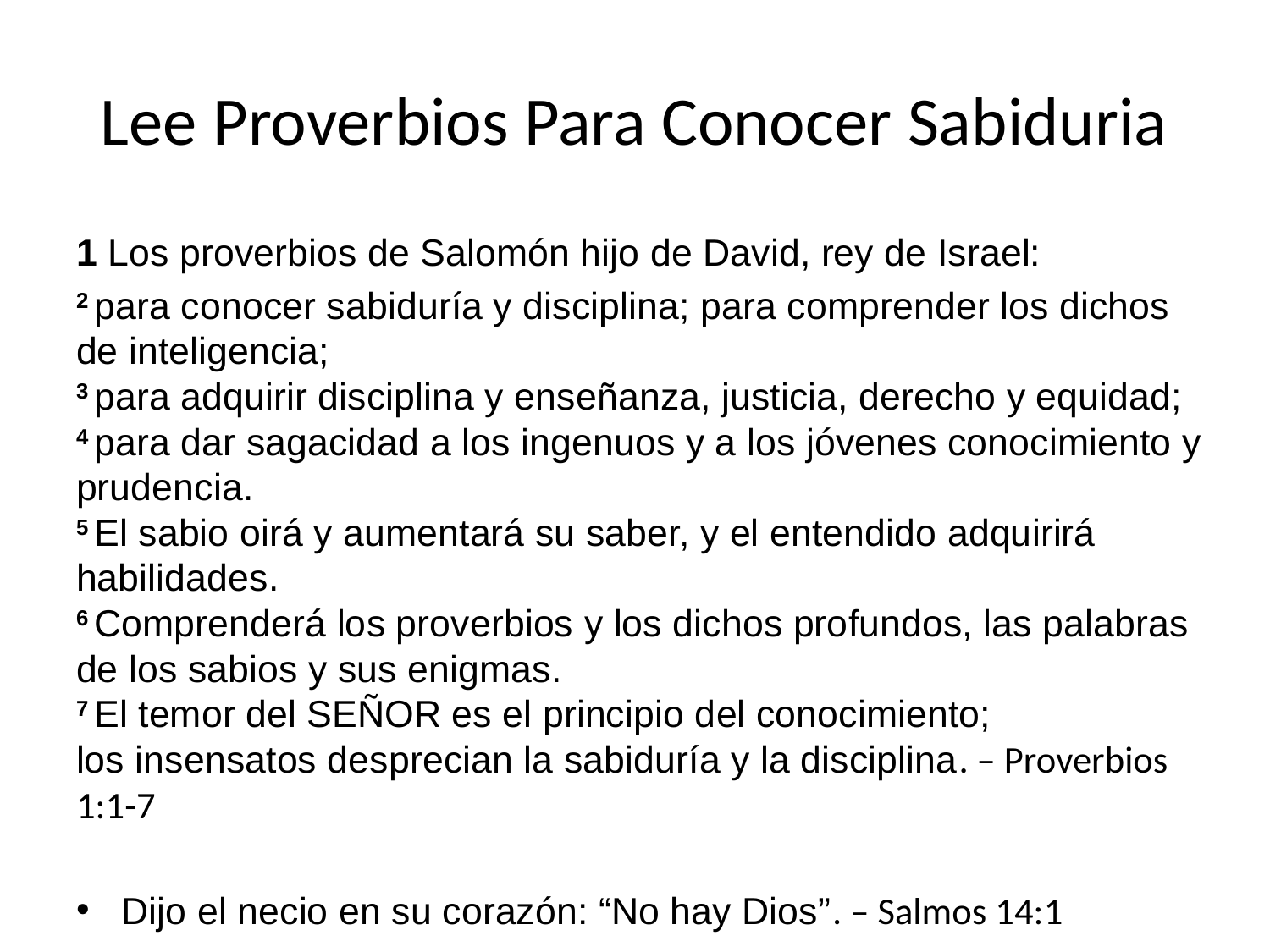

# Lee Proverbios Para Conocer Sabiduria
1 Los proverbios de Salomón hijo de David, rey de Israel:
2 para conocer sabiduría y disciplina; para comprender los dichos
de inteligencia;
3 para adquirir disciplina y enseñanza, justicia, derecho y equidad;
4 para dar sagacidad a los ingenuos y a los jóvenes conocimiento y prudencia.
5 El sabio oirá y aumentará su saber, y el entendido adquirirá habilidades.
6 Comprenderá los proverbios y los dichos profundos, las palabras de los sabios y sus enigmas.
7 El temor del SEÑOR es el principio del conocimiento;
los insensatos desprecian la sabiduría y la disciplina. – Proverbios 1:1-7

Dijo el necio en su corazón: “No hay Dios”. – Salmos 14:1